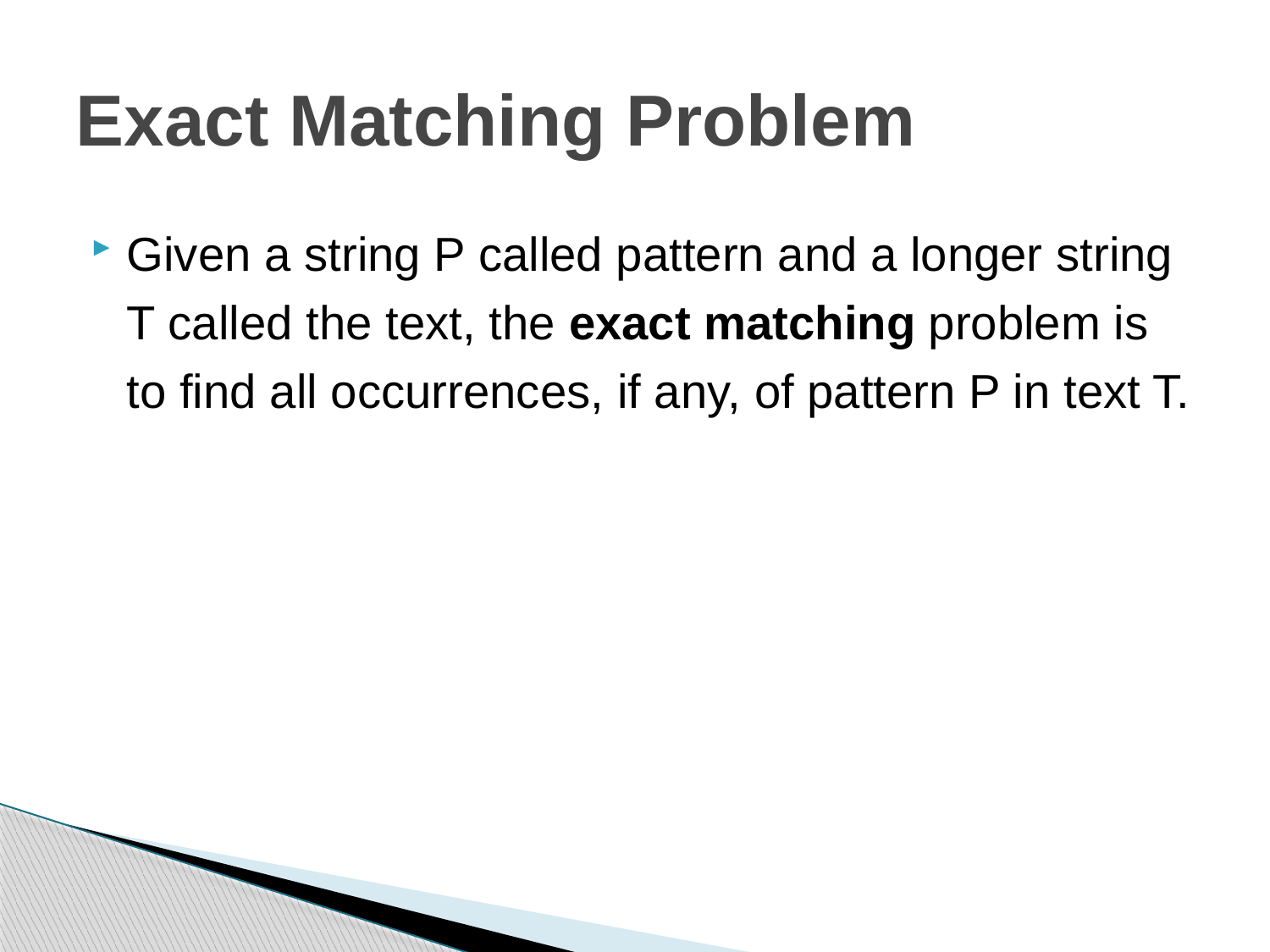

# Exact Matching Problem
Given a string P called pattern and a longer string T called the text, the exact matching problem is to find all occurrences, if any, of pattern P in text T.